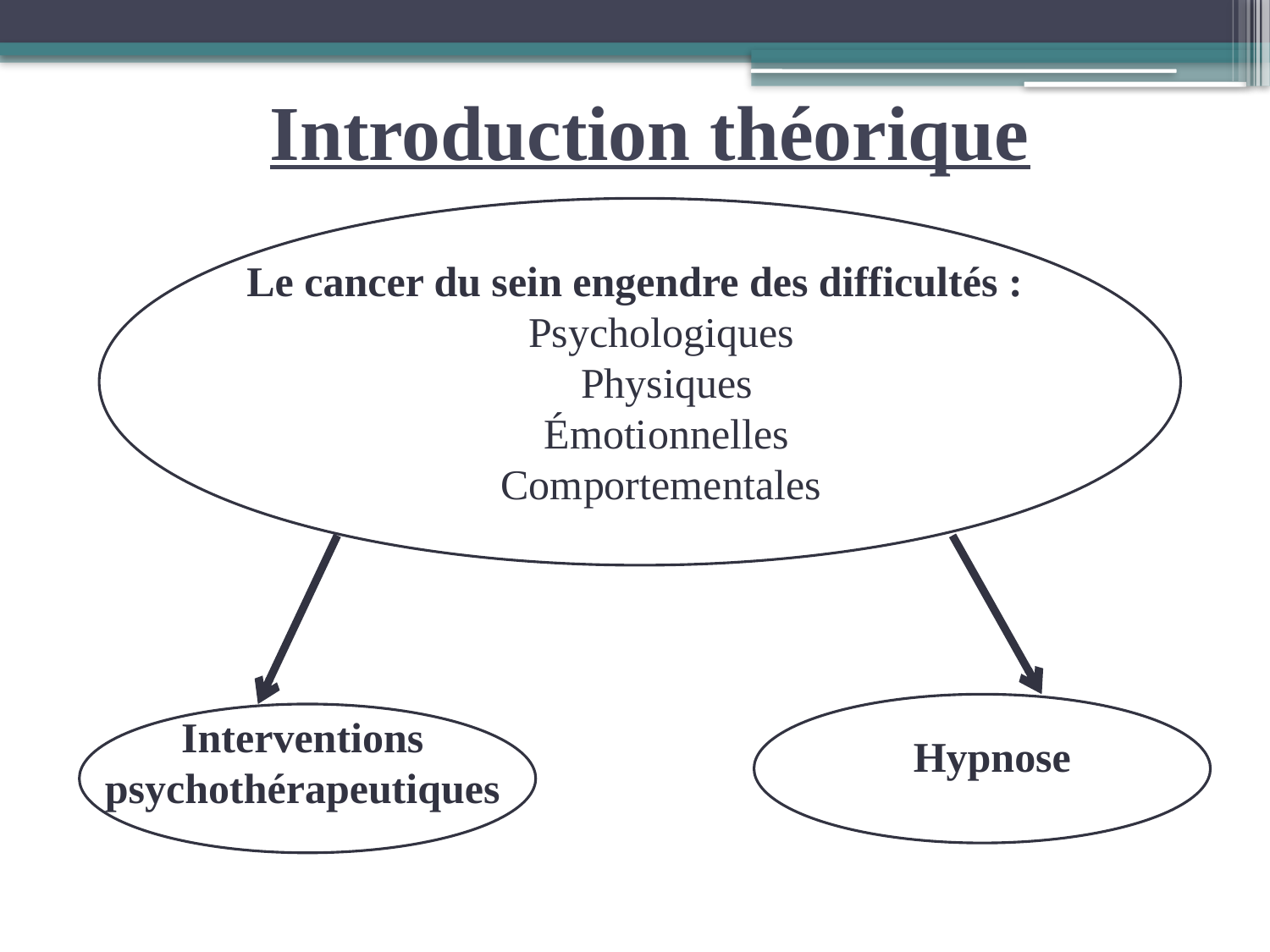

# Introduction théorique

Le cancer du sein engendre des difficultés :
Psychologiques
Physiques
Émotionnelles
Comportementales

Interventions psychothérapeutiques
Hypnose